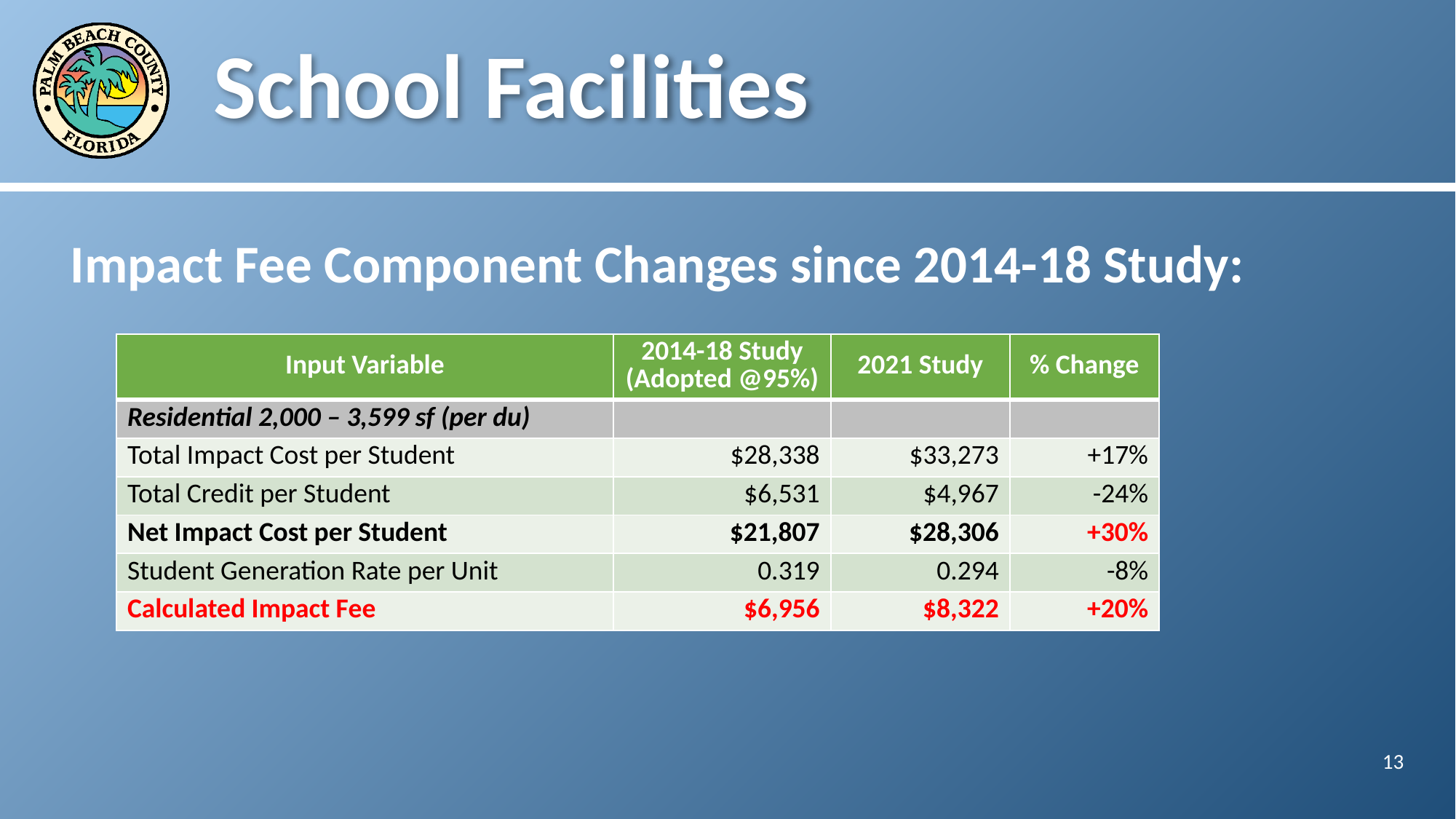

# School Facilities
Impact Fee Component Changes since 2014-18 Study:

| Input Variable | 2014-18 Study (Adopted @95%) | 2021 Study | % Change |
| --- | --- | --- | --- |
| Residential 2,000 – 3,599 sf (per du) |  |  |  |
| Total Impact Cost per Student | $28,338 | $33,273 | +17% |
| Total Credit per Student | $6,531 | $4,967 | -24% |
| Net Impact Cost per Student | $21,807 | $28,306 | +30% |
| Student Generation Rate per Unit | 0.319 | 0.294 | -8% |
| Calculated Impact Fee | $6,956 | $8,322 | +20% |
13